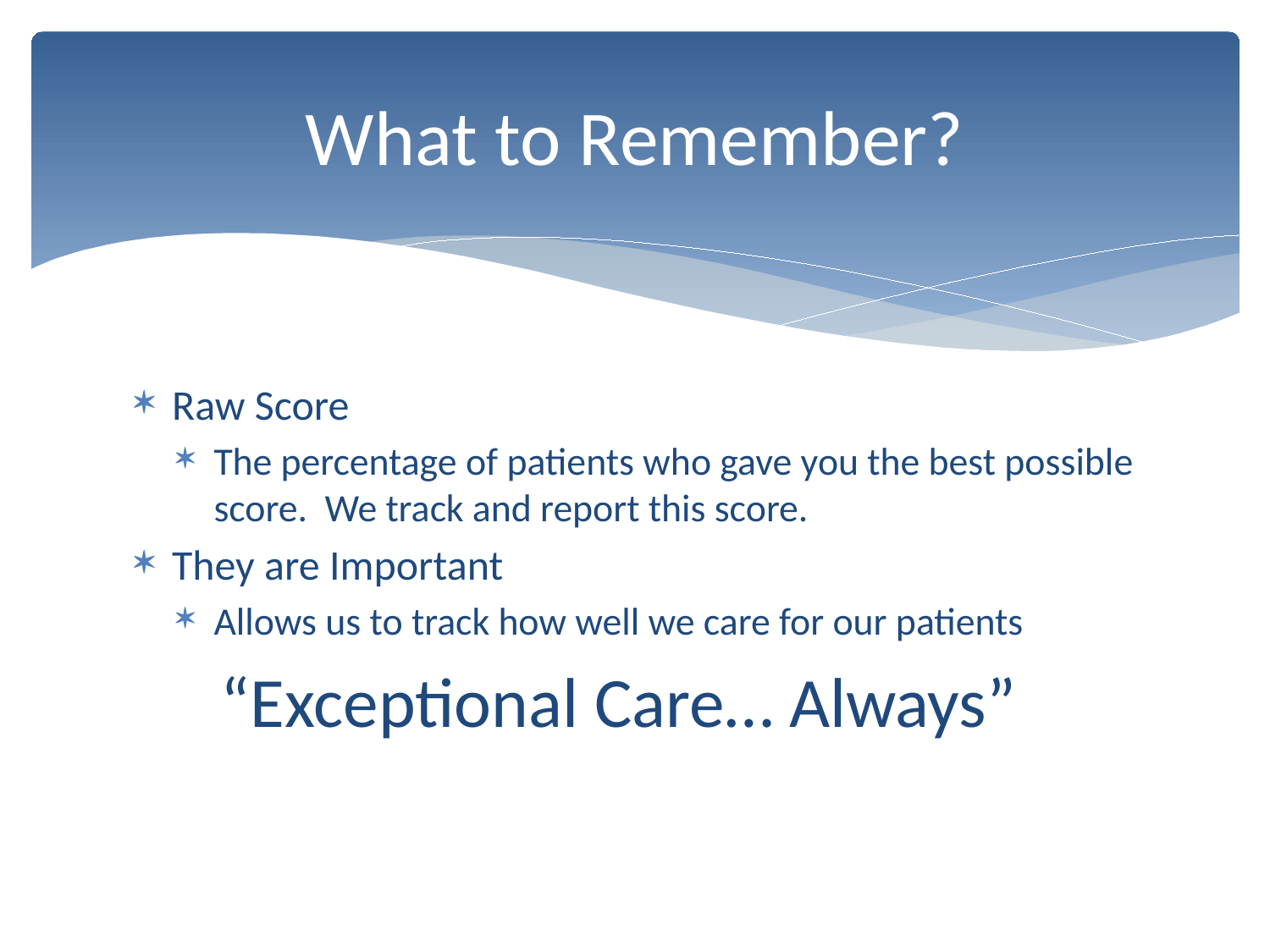

# What to Remember?
Raw Score
The percentage of patients who gave you the best possible score.  We track and report this score.
They are Important
Allows us to track how well we care for our patients
“Exceptional Care… Always”